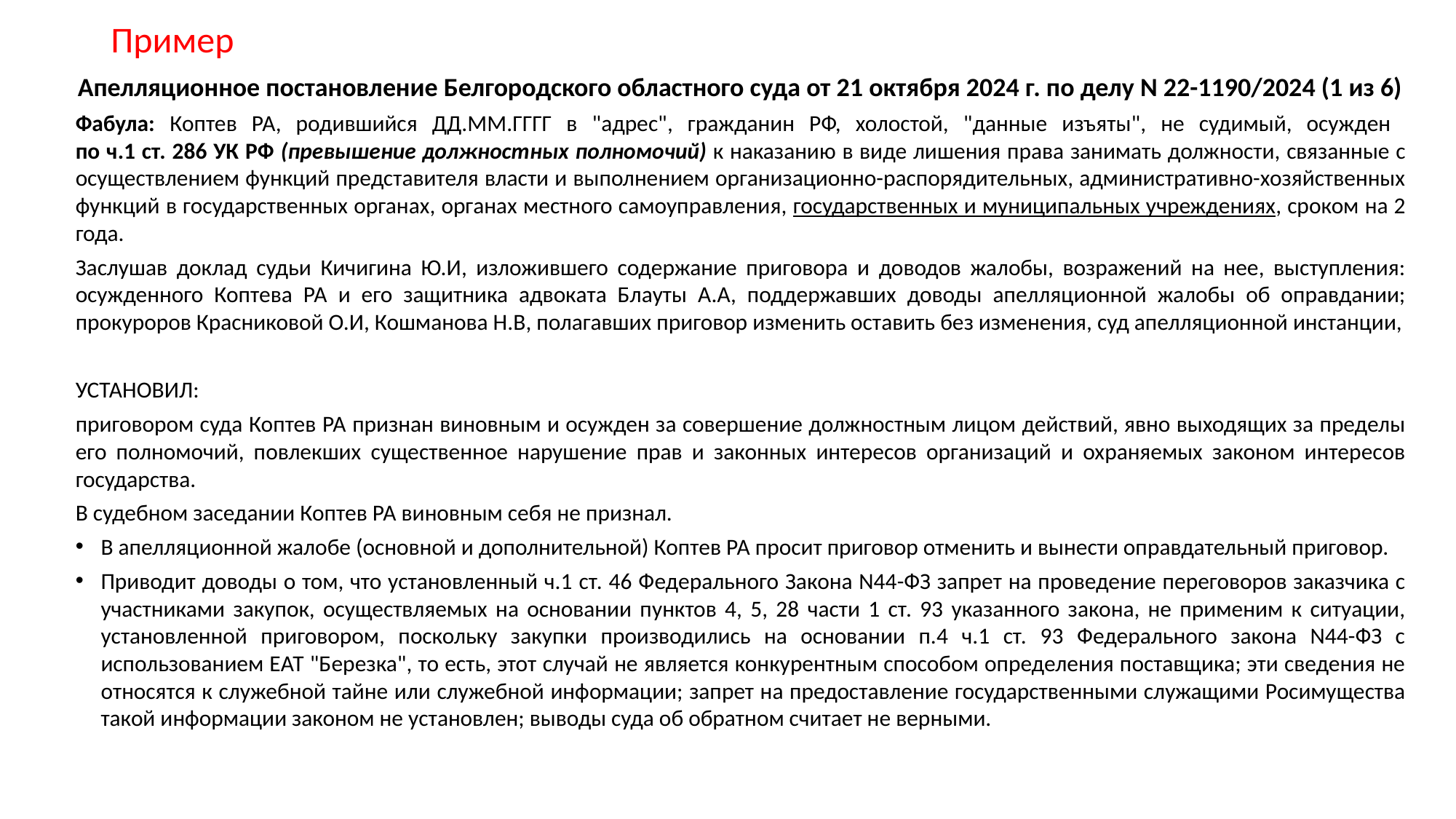

# Пример
Апелляционное постановление Белгородского областного суда от 21 октября 2024 г. по делу N 22-1190/2024 (1 из 6)
Фабула: Коптев РА, родившийся ДД.ММ.ГГГГ в "адрес", гражданин РФ, холостой, "данные изъяты", не судимый, осужден
по ч.1 ст. 286 УК РФ (превышение должностных полномочий) к наказанию в виде лишения права занимать должности, связанные с осуществлением функций представителя власти и выполнением организационно-распорядительных, административно-хозяйственных функций в государственных органах, органах местного самоуправления, государственных и муниципальных учреждениях, сроком на 2 года.
Заслушав доклад судьи Кичигина Ю.И, изложившего содержание приговора и доводов жалобы, возражений на нее, выступления: осужденного Коптева РА и его защитника адвоката Блауты А.А, поддержавших доводы апелляционной жалобы об оправдании; прокуроров Красниковой О.И, Кошманова Н.В, полагавших приговор изменить оставить без изменения, суд апелляционной инстанции,

УСТАНОВИЛ:
приговором суда Коптев РА признан виновным и осужден за совершение должностным лицом действий, явно выходящих за пределы его полномочий, повлекших существенное нарушение прав и законных интересов организаций и охраняемых законом интересов государства.
В судебном заседании Коптев РА виновным себя не признал.
В апелляционной жалобе (основной и дополнительной) Коптев РА просит приговор отменить и вынести оправдательный приговор.
Приводит доводы о том, что установленный ч.1 ст. 46 Федерального Закона N44-ФЗ запрет на проведение переговоров заказчика с участниками закупок, осуществляемых на основании пунктов 4, 5, 28 части 1 ст. 93 указанного закона, не применим к ситуации, установленной приговором, поскольку закупки производились на основании п.4 ч.1 ст. 93 Федерального закона N44-ФЗ с использованием ЕАТ "Березка", то есть, этот случай не является конкурентным способом определения поставщика; эти сведения не относятся к служебной тайне или служебной информации; запрет на предоставление государственными служащими Росимущества такой информации законом не установлен; выводы суда об обратном считает не верными.